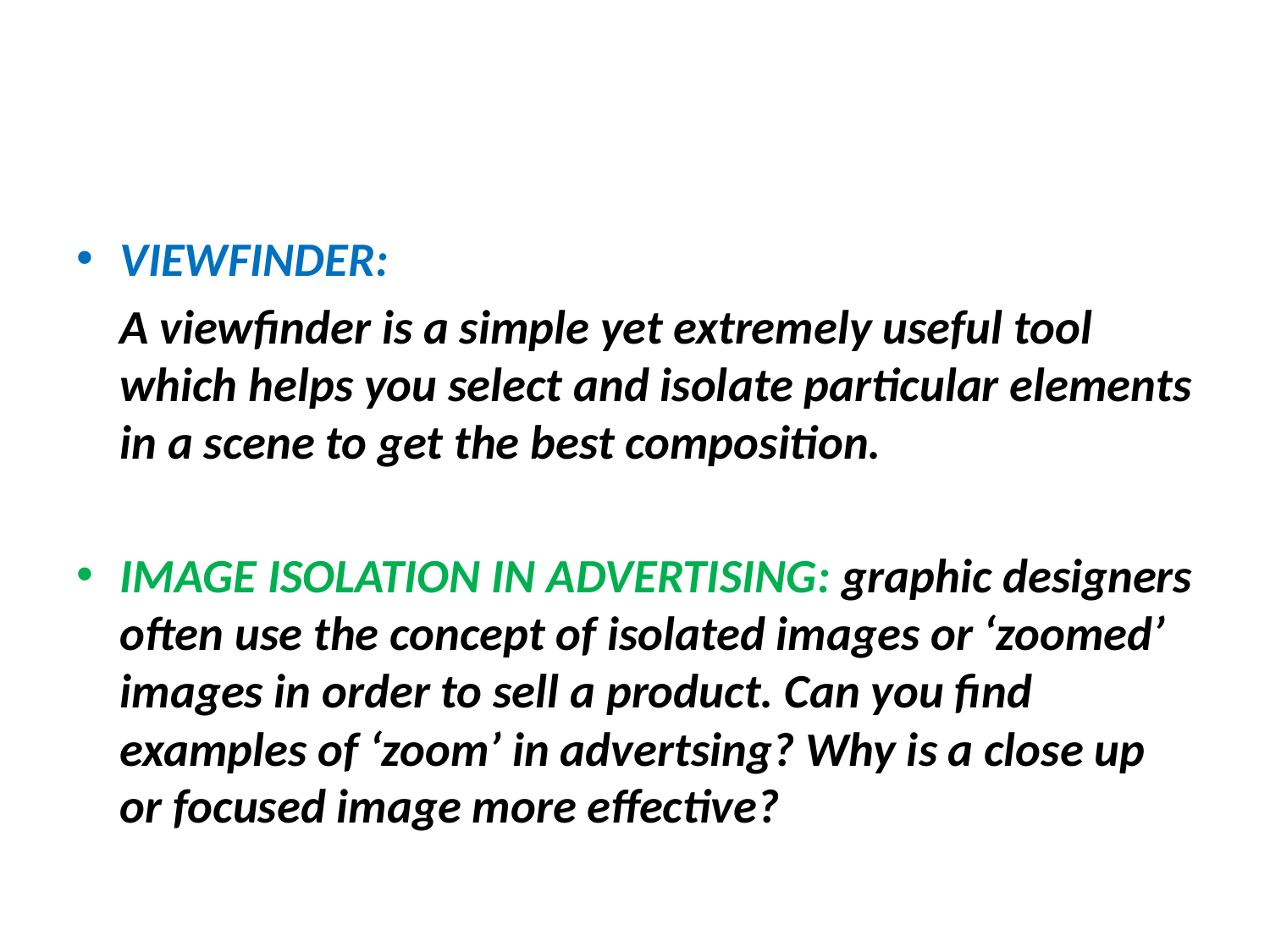

#
VIEWFINDER:
	A viewfinder is a simple yet extremely useful tool which helps you select and isolate particular elements in a scene to get the best composition.

IMAGE ISOLATION IN ADVERTISING: graphic designers often use the concept of isolated images or ‘zoomed’ images in order to sell a product. Can you find examples of ‘zoom’ in advertsing? Why is a close up or focused image more effective?